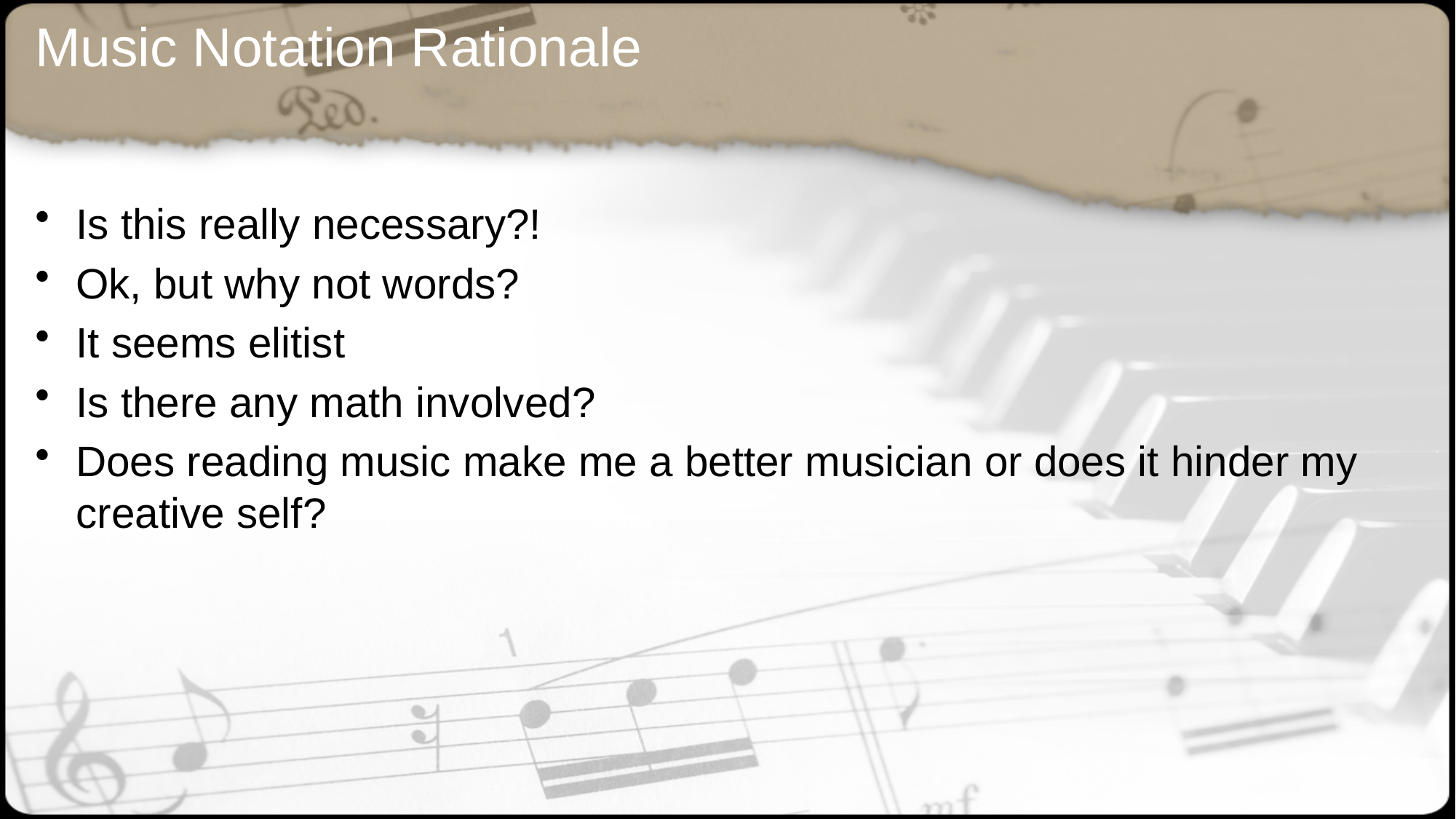

# Music Notation Rationale
Is this really necessary?!
Ok, but why not words?
It seems elitist
Is there any math involved?
Does reading music make me a better musician or does it hinder my creative self?